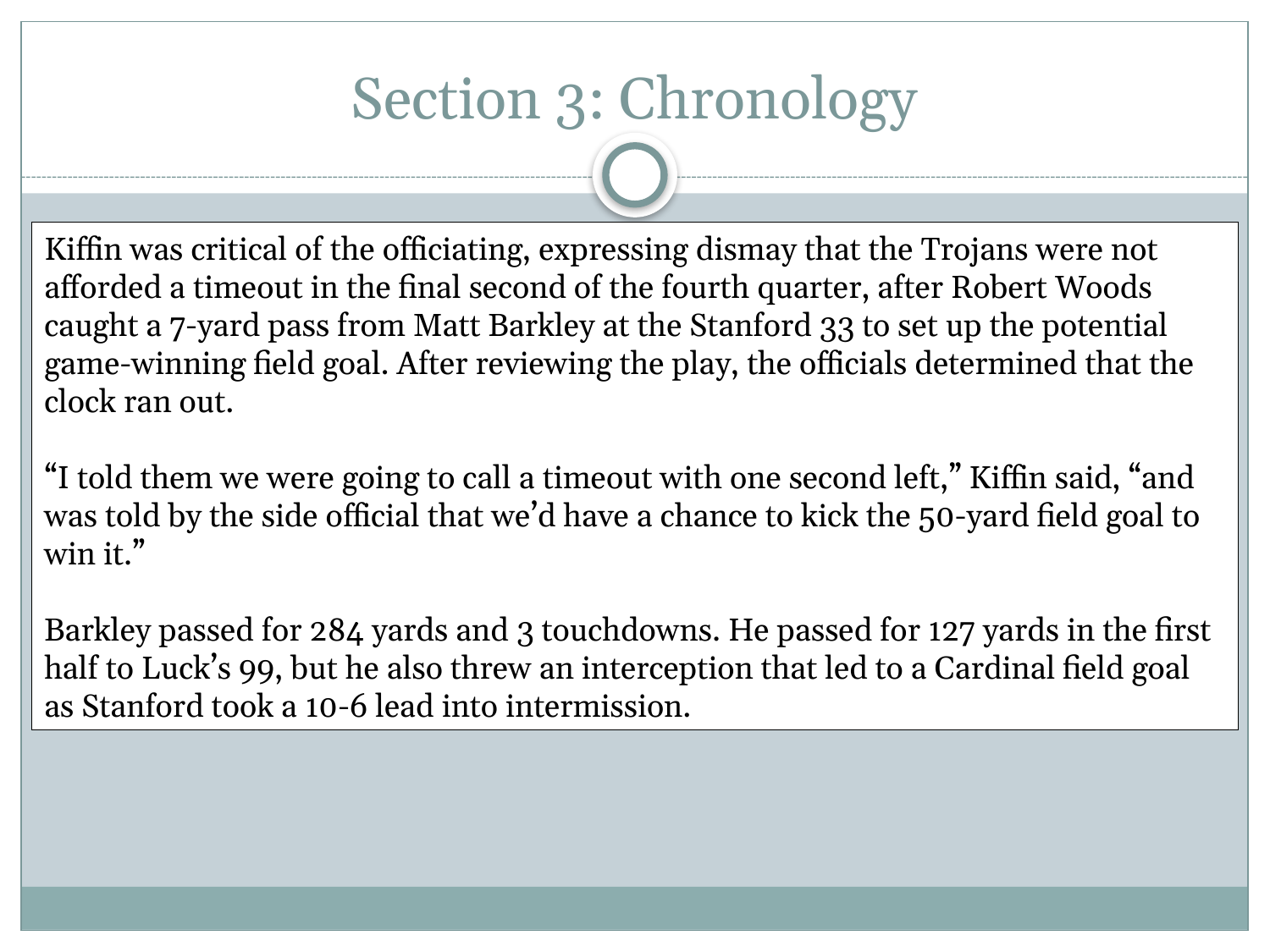

# Section 3: Chronology

Kiffin was critical of the officiating, expressing dismay that the Trojans were not afforded a timeout in the final second of the fourth quarter, after Robert Woods caught a 7-yard pass from Matt Barkley at the Stanford 33 to set up the potential game-winning field goal. After reviewing the play, the officials determined that the clock ran out.

“I told them we were going to call a timeout with one second left,” Kiffin said, “and was told by the side official that we’d have a chance to kick the 50-yard field goal to win it.”

Barkley passed for 284 yards and 3 touchdowns. He passed for 127 yards in the first half to Luck’s 99, but he also threw an interception that led to a Cardinal field goal as Stanford took a 10-6 lead into intermission.